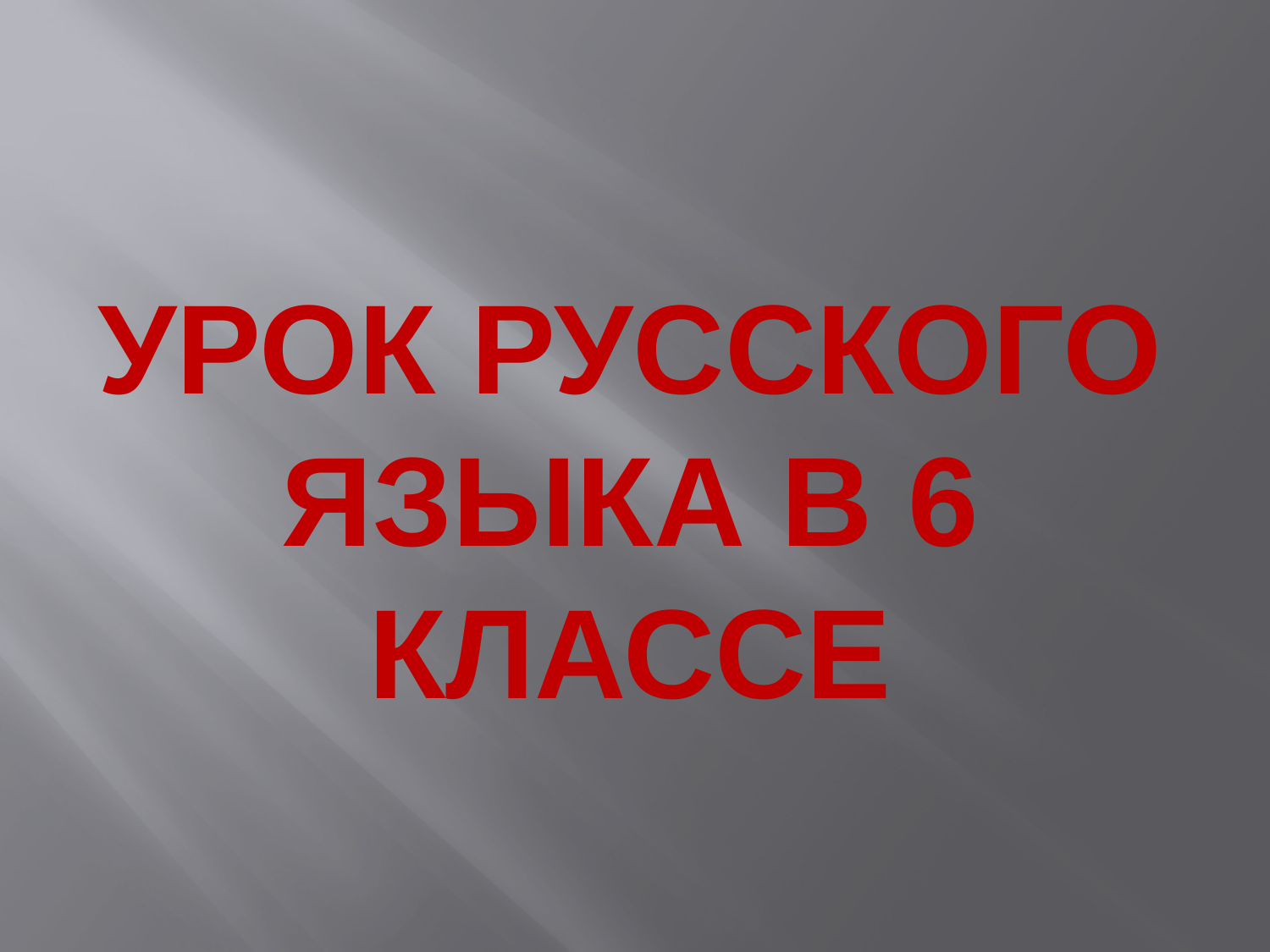

# Урок русского языка в 6 классе